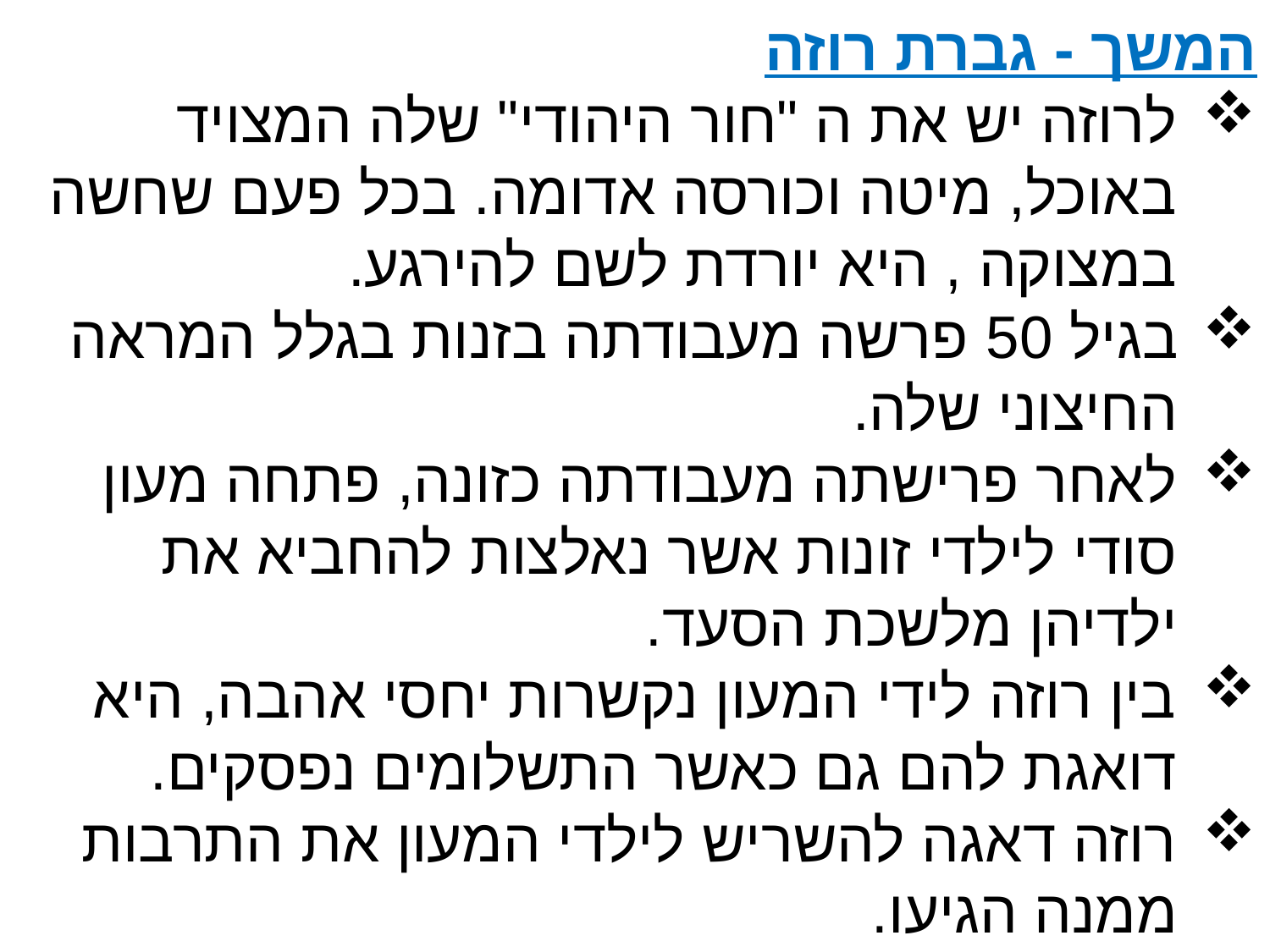

המשך - גברת רוזה
לרוזה יש את ה "חור היהודי" שלה המצויד באוכל, מיטה וכורסה אדומה. בכל פעם שחשה במצוקה , היא יורדת לשם להירגע.
בגיל 50 פרשה מעבודתה בזנות בגלל המראה החיצוני שלה.
לאחר פרישתה מעבודתה כזונה, פתחה מעון סודי לילדי זונות אשר נאלצות להחביא את ילדיהן מלשכת הסעד.
בין רוזה לידי המעון נקשרות יחסי אהבה, היא דואגת להם גם כאשר התשלומים נפסקים.
רוזה דאגה להשריש לילדי המעון את התרבות ממנה הגיעו.